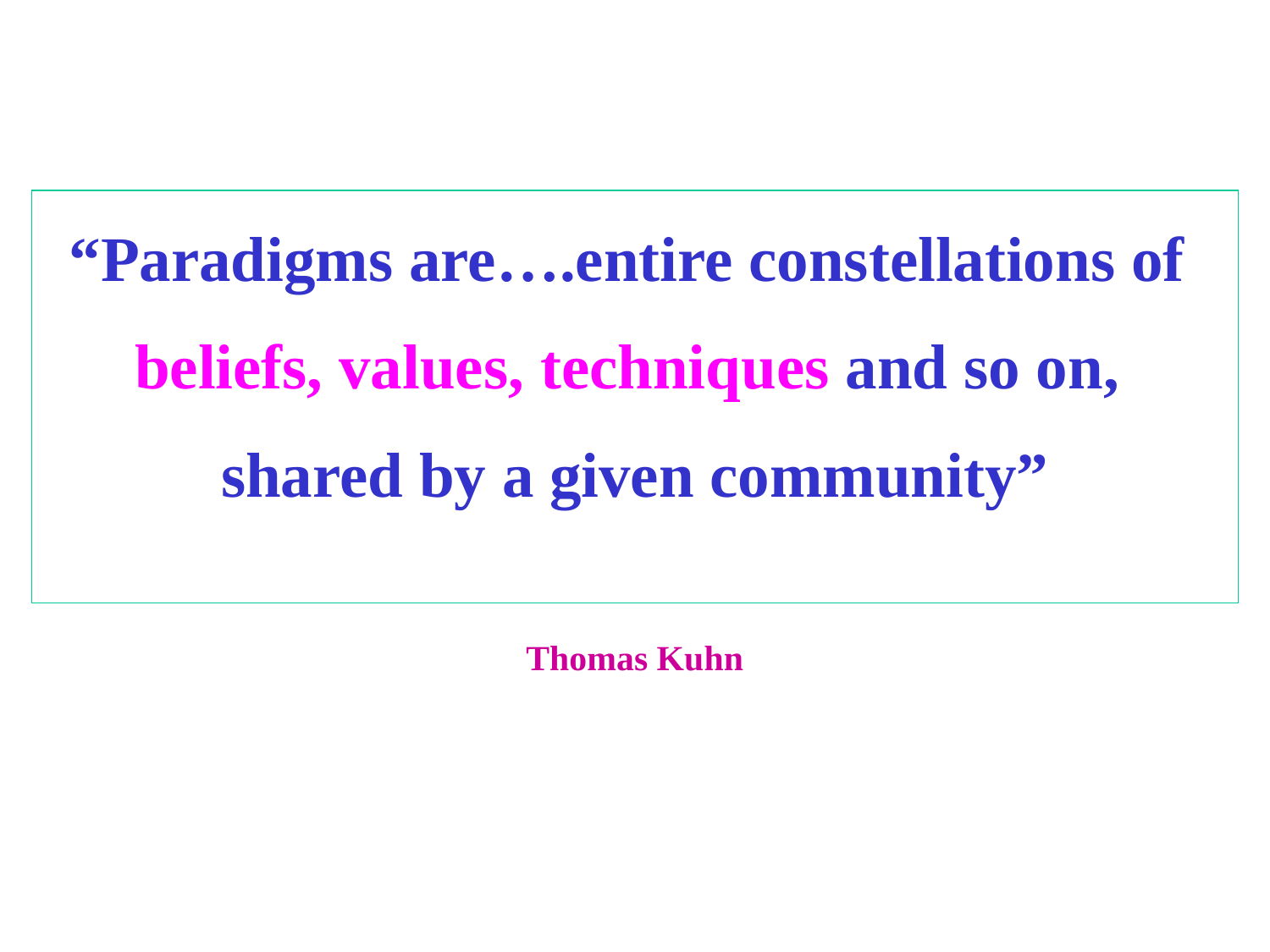

“Paradigms are….entire constellations of
beliefs, values, techniques and so on,
shared by a given community”

Thomas Kuhn